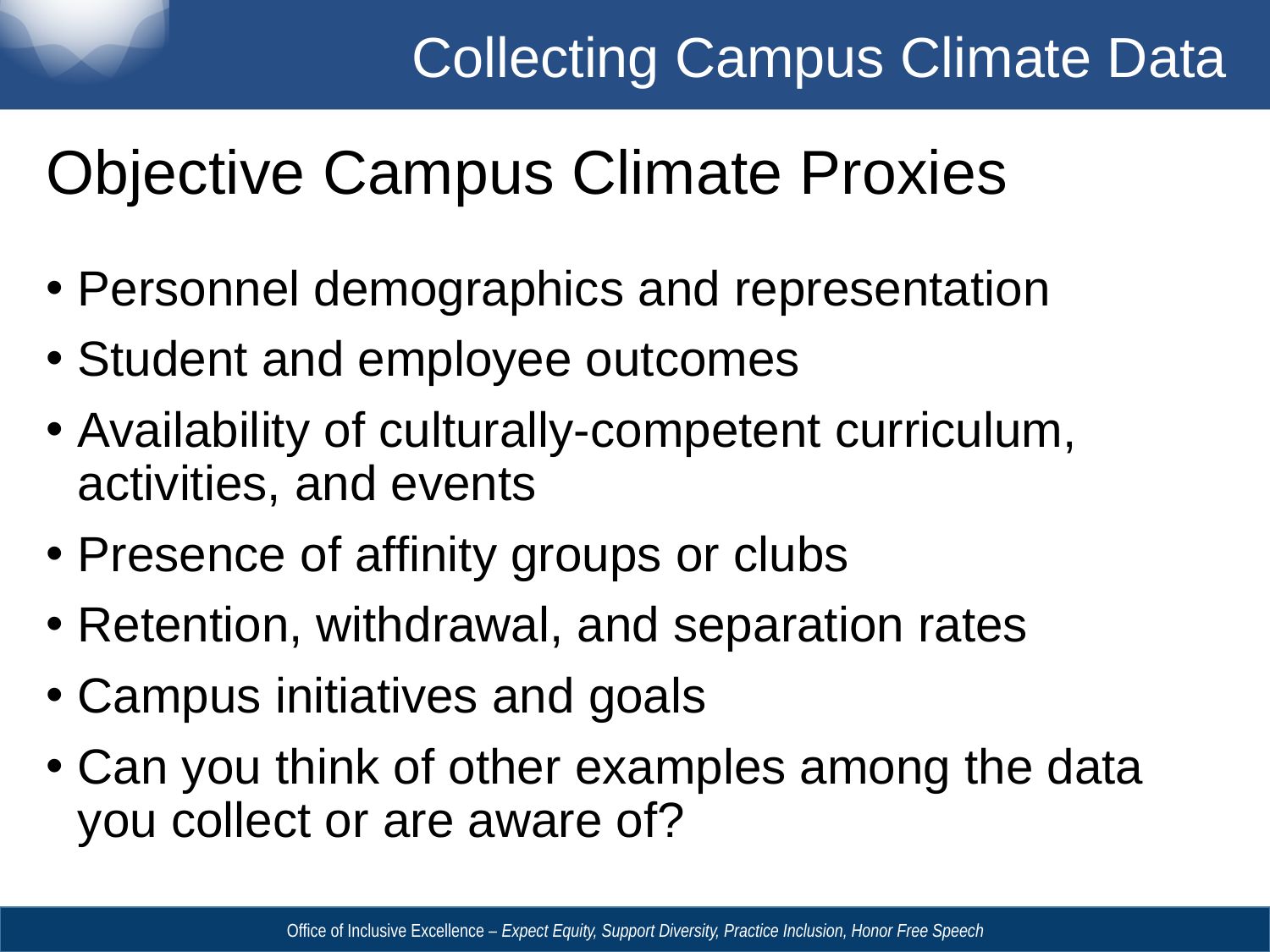

Collecting Campus Climate Data
# Objective Campus Climate Proxies
Personnel demographics and representation
Student and employee outcomes
Availability of culturally-competent curriculum, activities, and events
Presence of affinity groups or clubs
Retention, withdrawal, and separation rates
Campus initiatives and goals
Can you think of other examples among the data you collect or are aware of?